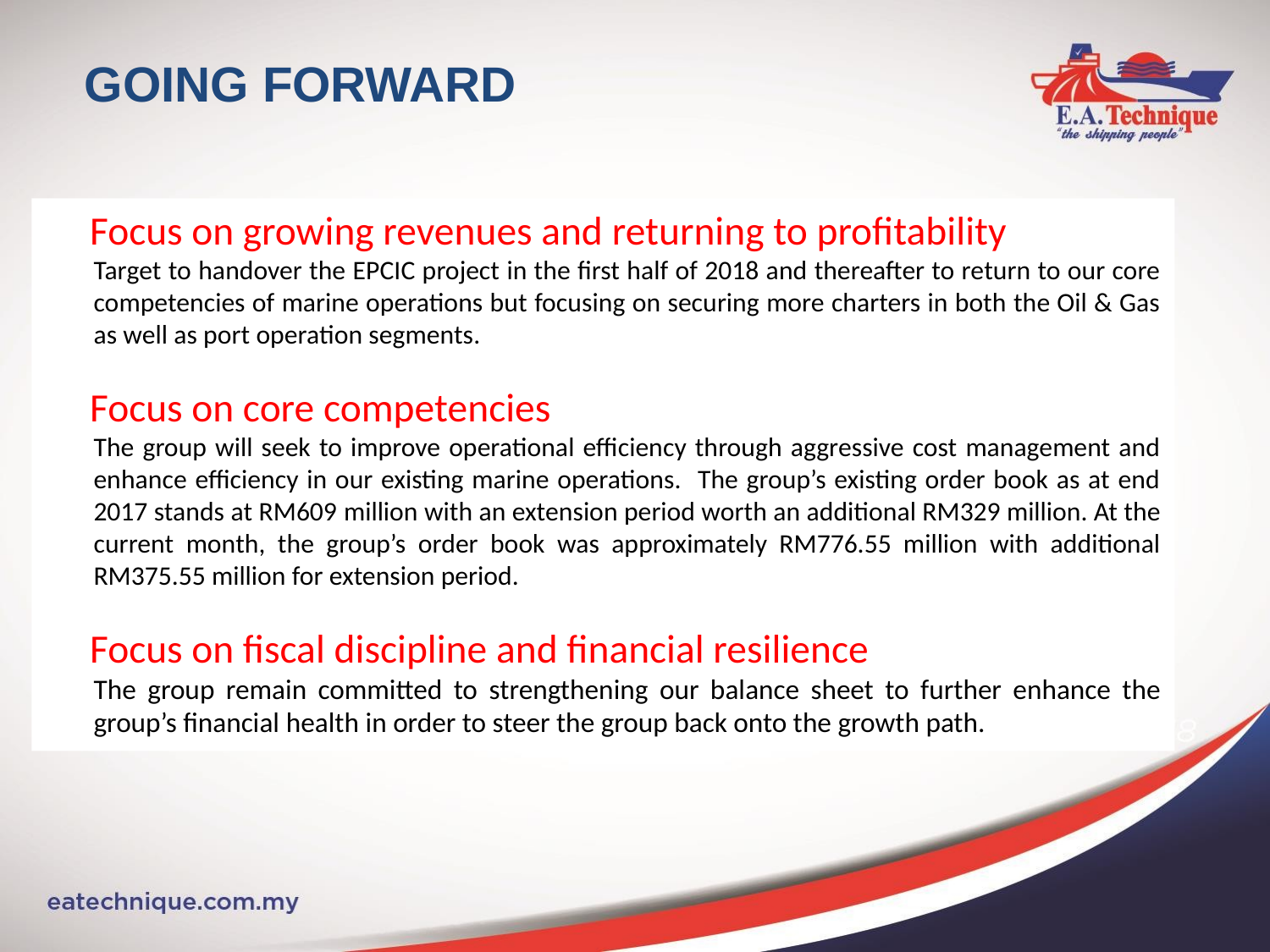

# GOING FORWARD
     Focus on growing revenues and returning to profitability
Target to handover the EPCIC project in the first half of 2018 and thereafter to return to our core competencies of marine operations but focusing on securing more charters in both the Oil & Gas as well as port operation segments.

     Focus on core competencies
The group will seek to improve operational efficiency through aggressive cost management and enhance efficiency in our existing marine operations.  The group’s existing order book as at end 2017 stands at RM609 million with an extension period worth an additional RM329 million. At the current month, the group’s order book was approximately RM776.55 million with additional RM375.55 million for extension period.

     Focus on fiscal discipline and financial resilience
The group remain committed to strengthening our balance sheet to further enhance the group’s financial health in order to steer the group back onto the growth path.